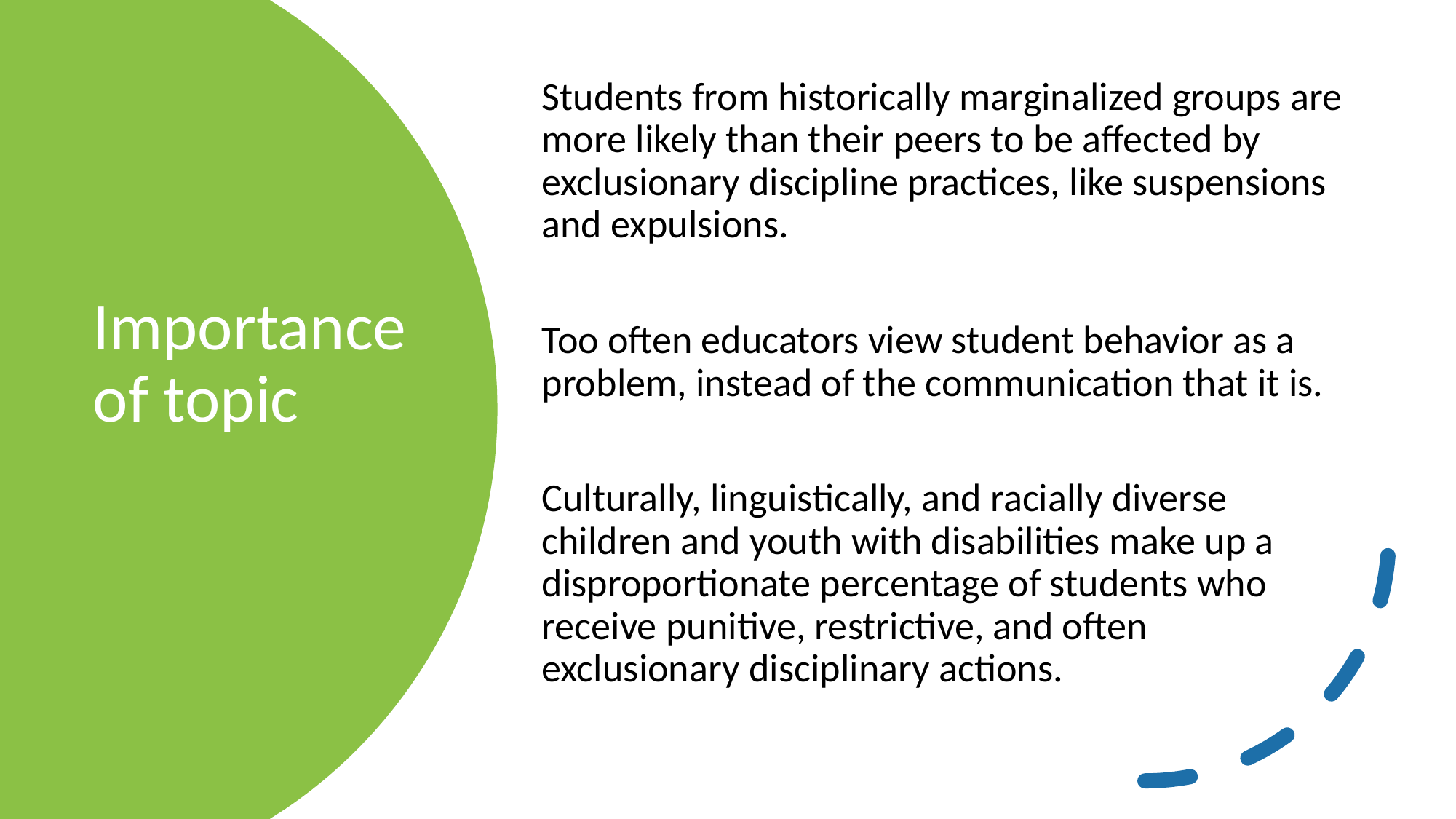

Students from historically marginalized groups are more likely than their peers to be affected by exclusionary discipline practices, like suspensions and expulsions.

Too often educators view student behavior as a problem, instead of the communication that it is.

Culturally, linguistically, and racially diverse children and youth with disabilities make up a disproportionate percentage of students who receive punitive, restrictive, and often exclusionary disciplinary actions.

# Importance of topic